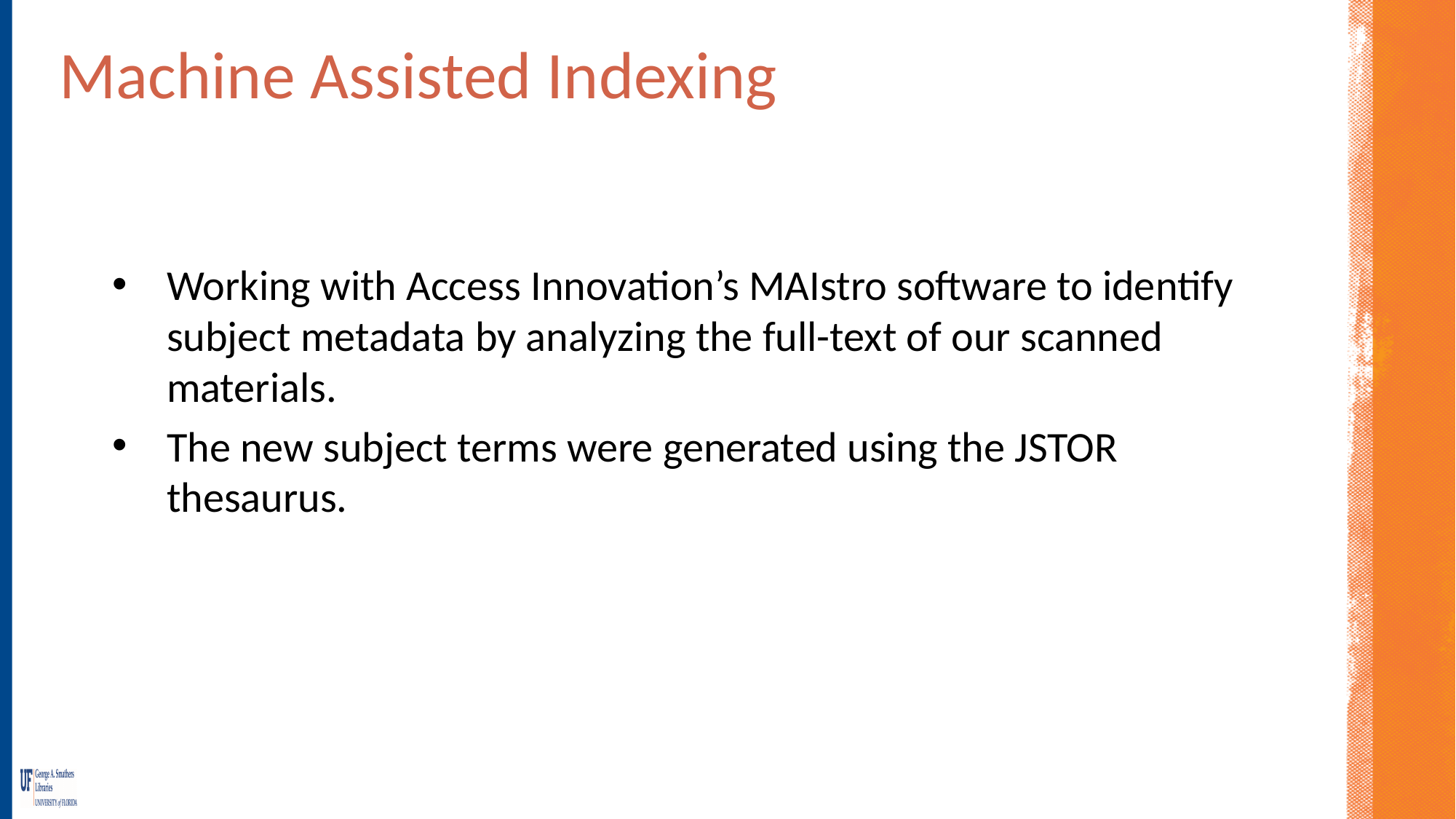

# Machine Assisted Indexing

Working with Access Innovation’s MAIstro software to identify subject metadata by analyzing the full-text of our scanned materials.
The new subject terms were generated using the JSTOR thesaurus.